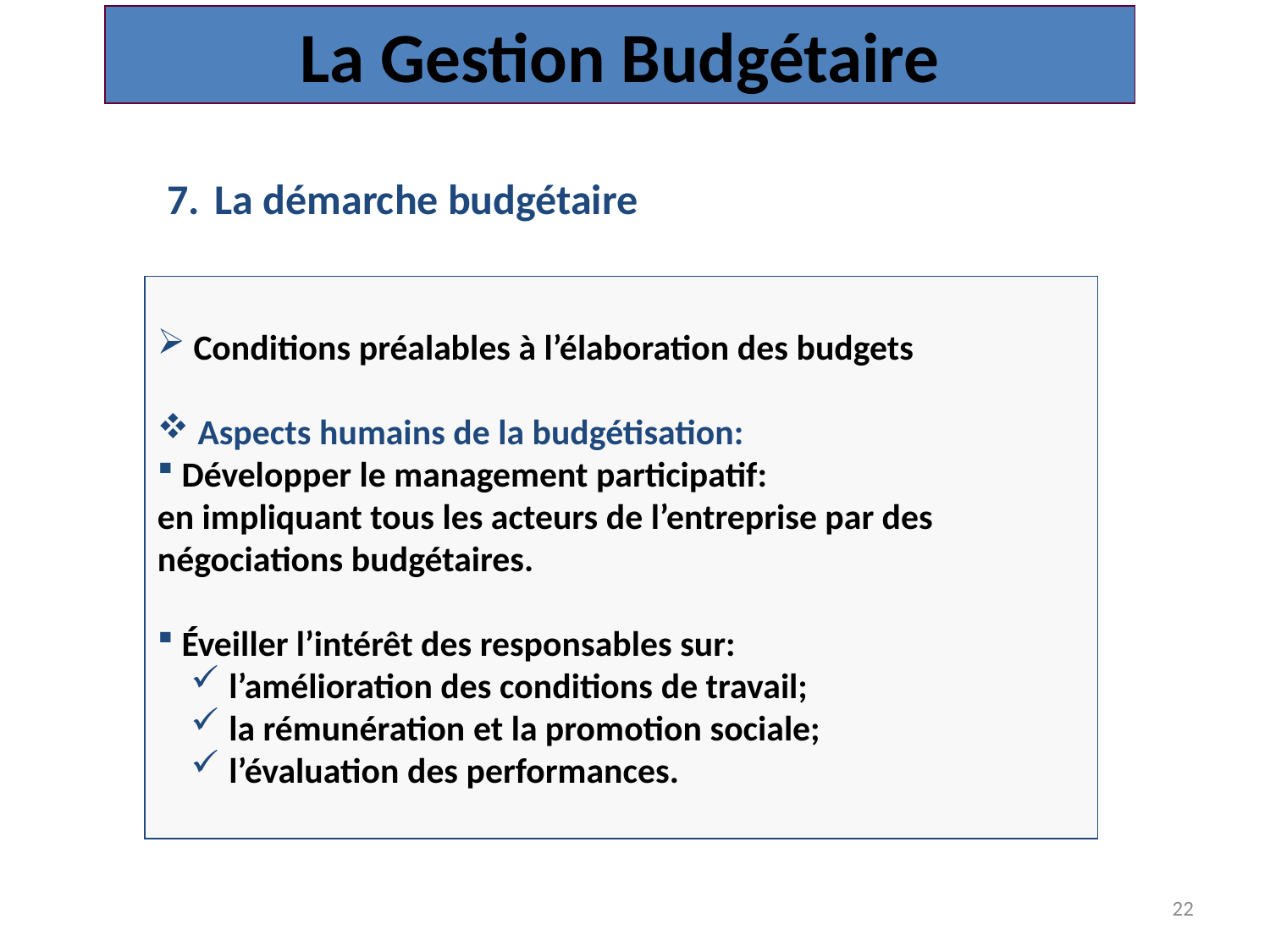

La Gestion Budgétaire
La démarche budgétaire

 Conditions préalables à l’élaboration des budgets

 Aspects humains de la budgétisation:
 Développer le management participatif:
en impliquant tous les acteurs de l’entreprise par des négociations budgétaires.

 Éveiller l’intérêt des responsables sur:
 l’amélioration des conditions de travail;
 la rémunération et la promotion sociale;
 l’évaluation des performances.

22